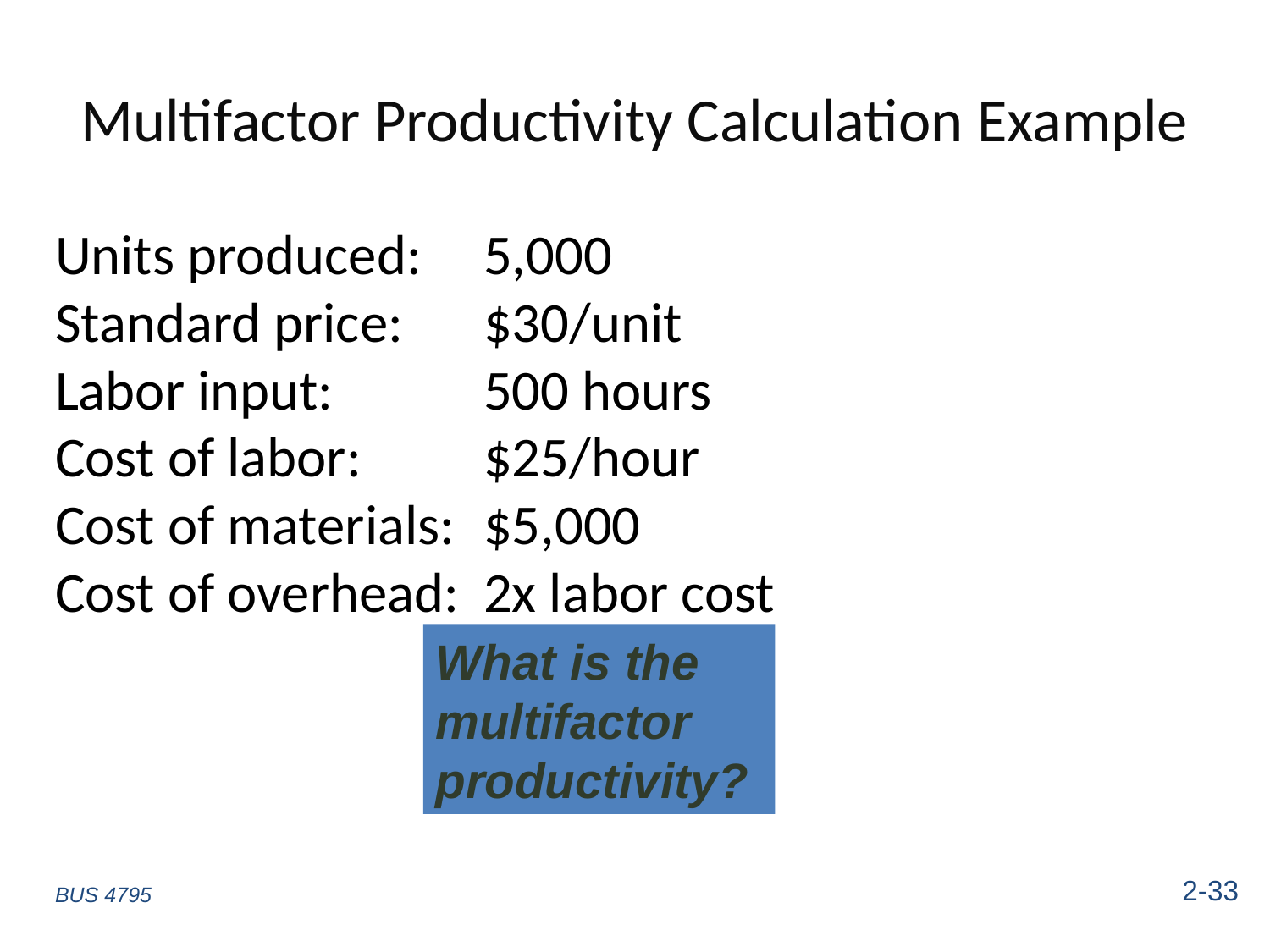

# Multifactor Productivity Calculation Example

Units produced: 	5,000
Standard price:	$30/unit
Labor input:  	500 hours
Cost of labor:	$25/hour
Cost of materials: 	$5,000
Cost of overhead: 	2x labor cost
What is the
multifactor
productivity?
2-33
BUS 4795